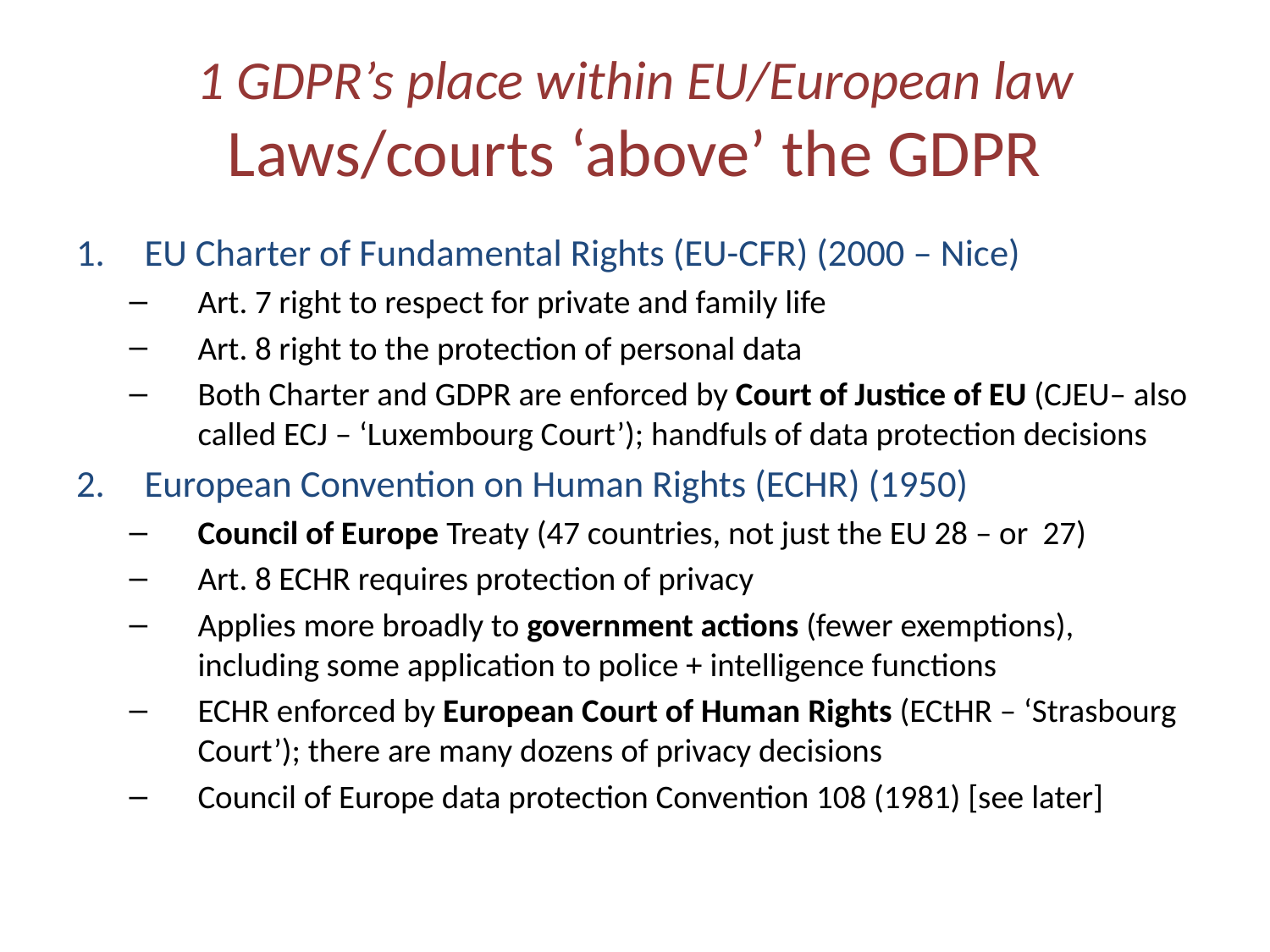

# 1 GDPR’s place within EU/European law Laws/courts ‘above’ the GDPR
EU Charter of Fundamental Rights (EU-CFR) (2000 – Nice)
Art. 7 right to respect for private and family life
Art. 8 right to the protection of personal data
Both Charter and GDPR are enforced by Court of Justice of EU (CJEU– also called ECJ – ‘Luxembourg Court’); handfuls of data protection decisions
European Convention on Human Rights (ECHR) (1950)
Council of Europe Treaty (47 countries, not just the EU 28 – or  27)
Art. 8 ECHR requires protection of privacy
Applies more broadly to government actions (fewer exemptions), including some application to police + intelligence functions
ECHR enforced by European Court of Human Rights (ECtHR – ‘Strasbourg Court’); there are many dozens of privacy decisions
Council of Europe data protection Convention 108 (1981) [see later]